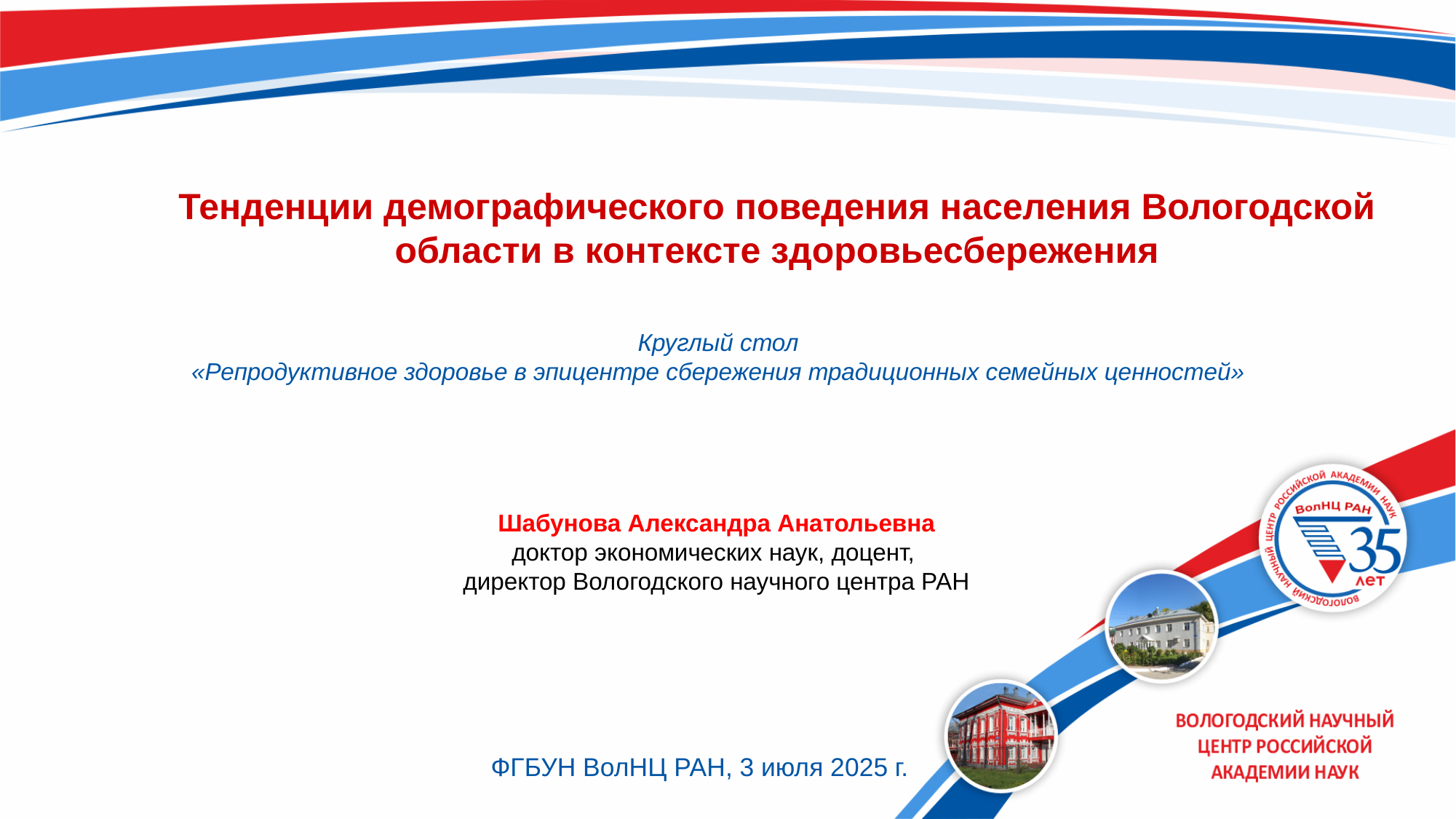

Тенденции демографического поведения населения Вологодской области в контексте здоровьесбережения
Круглый стол
«Репродуктивное здоровье в эпицентре сбережения традиционных семейных ценностей»
Шабунова Александра Анатольевна
доктор экономических наук, доцент,
директор Вологодского научного центра РАН
ФГБУН ВолНЦ РАН, 3 июля 2025 г.